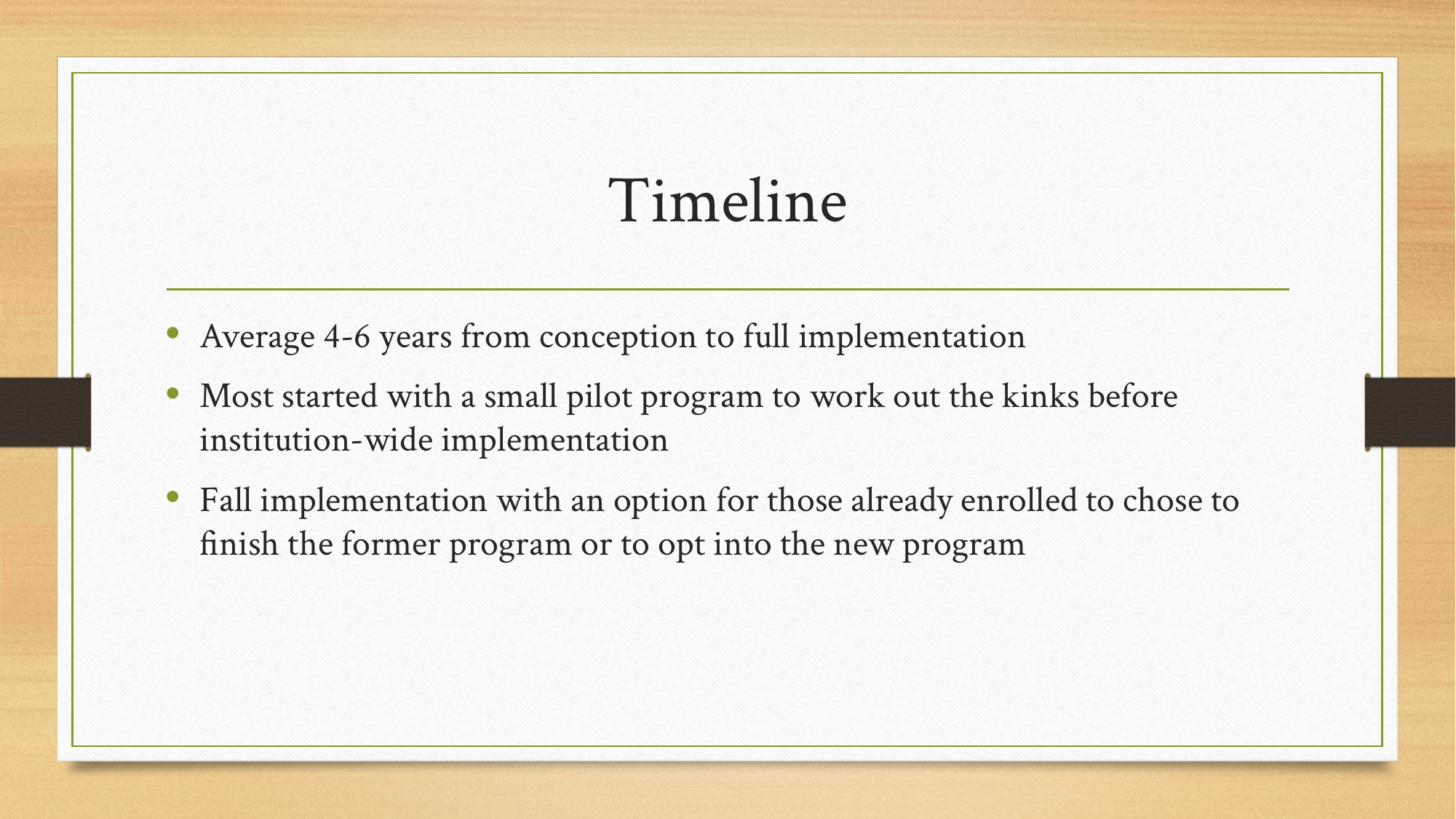

# Timeline
Average 4-6 years from conception to full implementation
Most started with a small pilot program to work out the kinks before institution-wide implementation
Fall implementation with an option for those already enrolled to chose to finish the former program or to opt into the new program